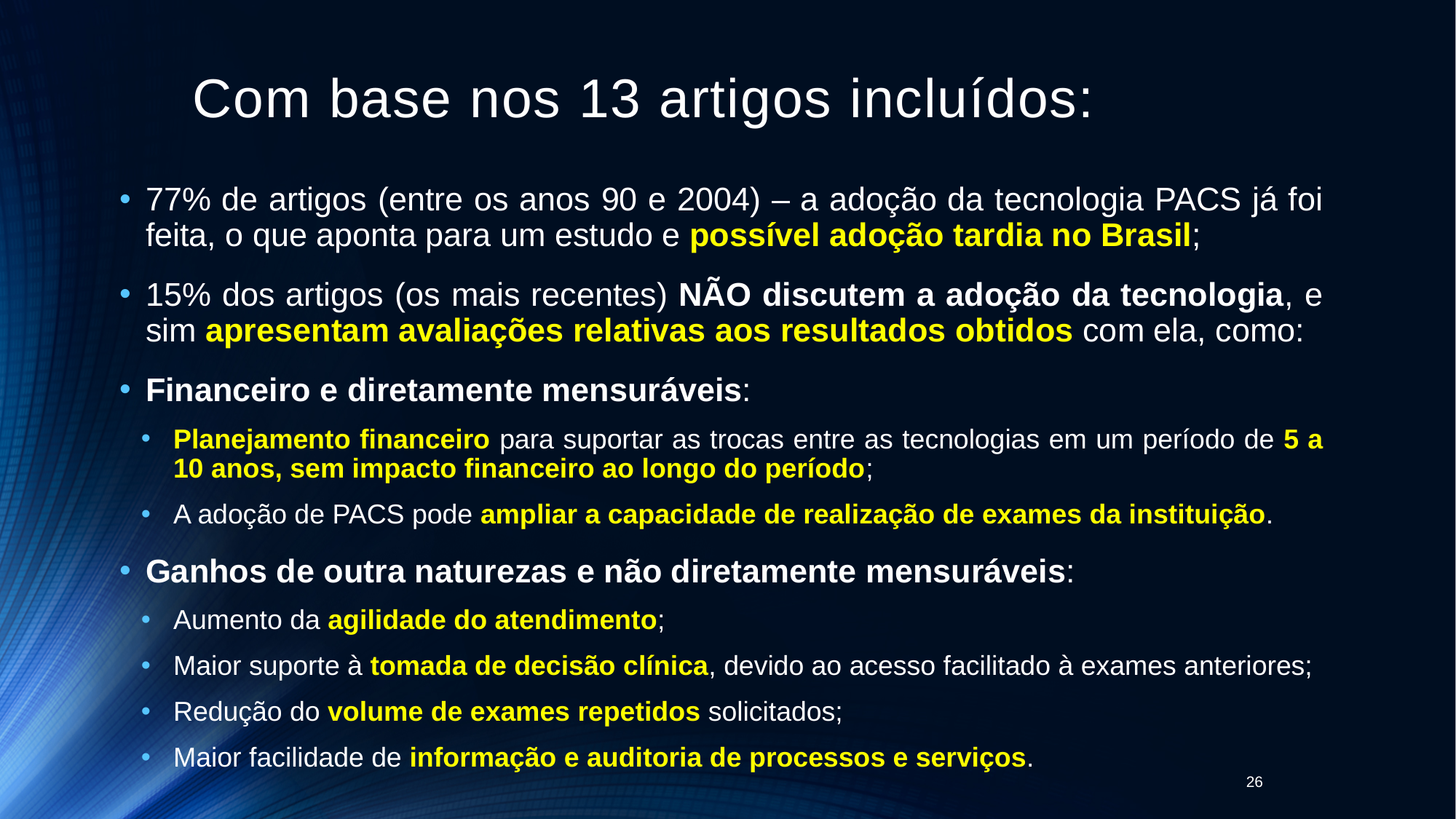

# Com base nos 13 artigos incluídos:
77% de artigos (entre os anos 90 e 2004) – a adoção da tecnologia PACS já foi feita, o que aponta para um estudo e possível adoção tardia no Brasil;
15% dos artigos (os mais recentes) NÃO discutem a adoção da tecnologia, e sim apresentam avaliações relativas aos resultados obtidos com ela, como:
Financeiro e diretamente mensuráveis:
Planejamento financeiro para suportar as trocas entre as tecnologias em um período de 5 a 10 anos, sem impacto financeiro ao longo do período;
A adoção de PACS pode ampliar a capacidade de realização de exames da instituição.
Ganhos de outra naturezas e não diretamente mensuráveis:
Aumento da agilidade do atendimento;
Maior suporte à tomada de decisão clínica, devido ao acesso facilitado à exames anteriores;
Redução do volume de exames repetidos solicitados;
Maior facilidade de informação e auditoria de processos e serviços.
26